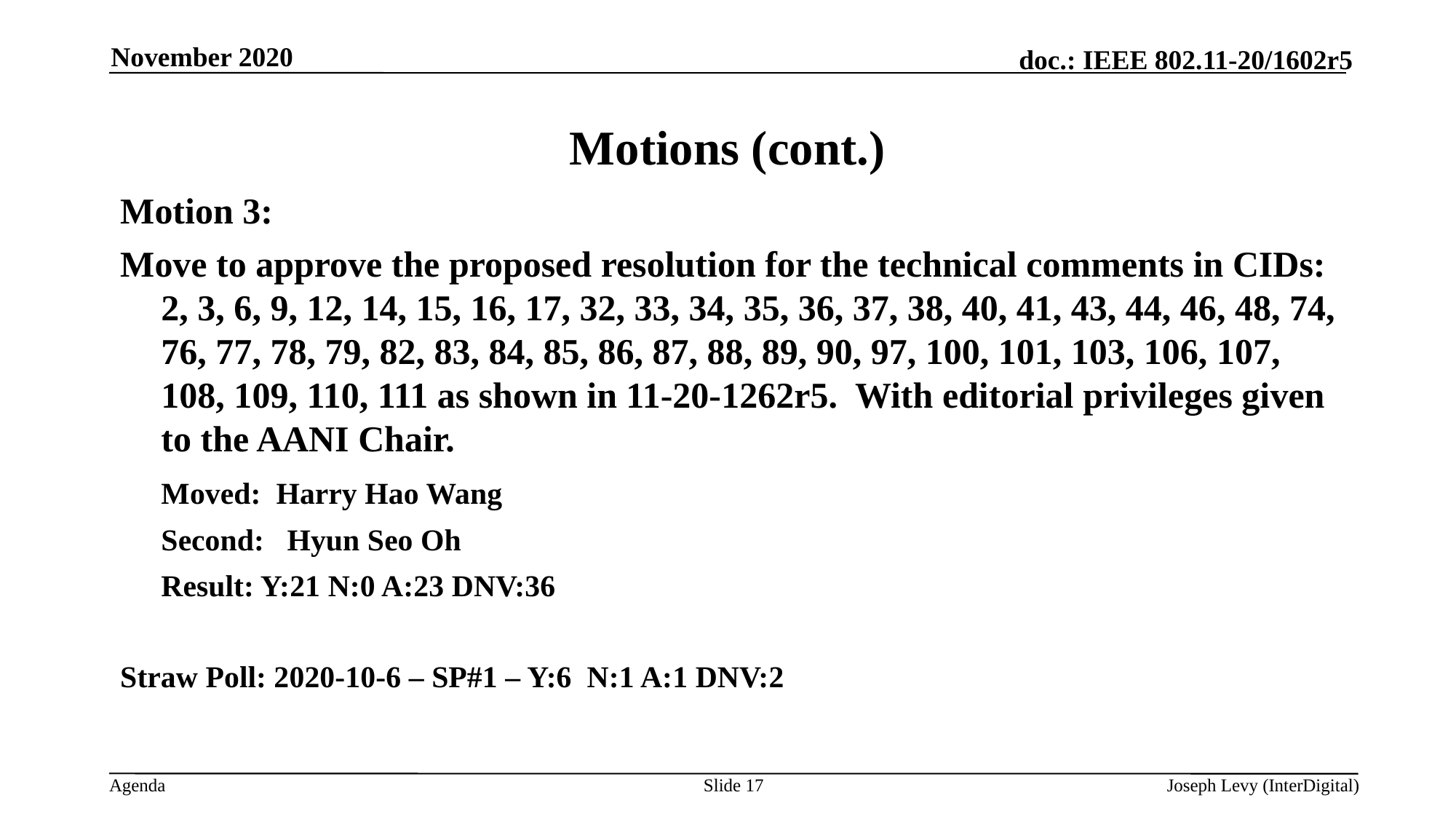

November 2020
# Motions (cont.)
Motion 3:
Move to approve the proposed resolution for the technical comments in CIDs: 2, 3, 6, 9, 12, 14, 15, 16, 17, 32, 33, 34, 35, 36, 37, 38, 40, 41, 43, 44, 46, 48, 74, 76, 77, 78, 79, 82, 83, 84, 85, 86, 87, 88, 89, 90, 97, 100, 101, 103, 106, 107, 108, 109, 110, 111 as shown in 11-20-1262r5.  With editorial privileges given to the AANI Chair.
	Moved:  Harry Hao Wang
	Second:   Hyun Seo Oh
	Result: Y:21 N:0 A:23 DNV:36

Straw Poll: 2020-10-6 – SP#1 – Y:6  N:1 A:1 DNV:2

Slide 17
Joseph Levy (InterDigital)